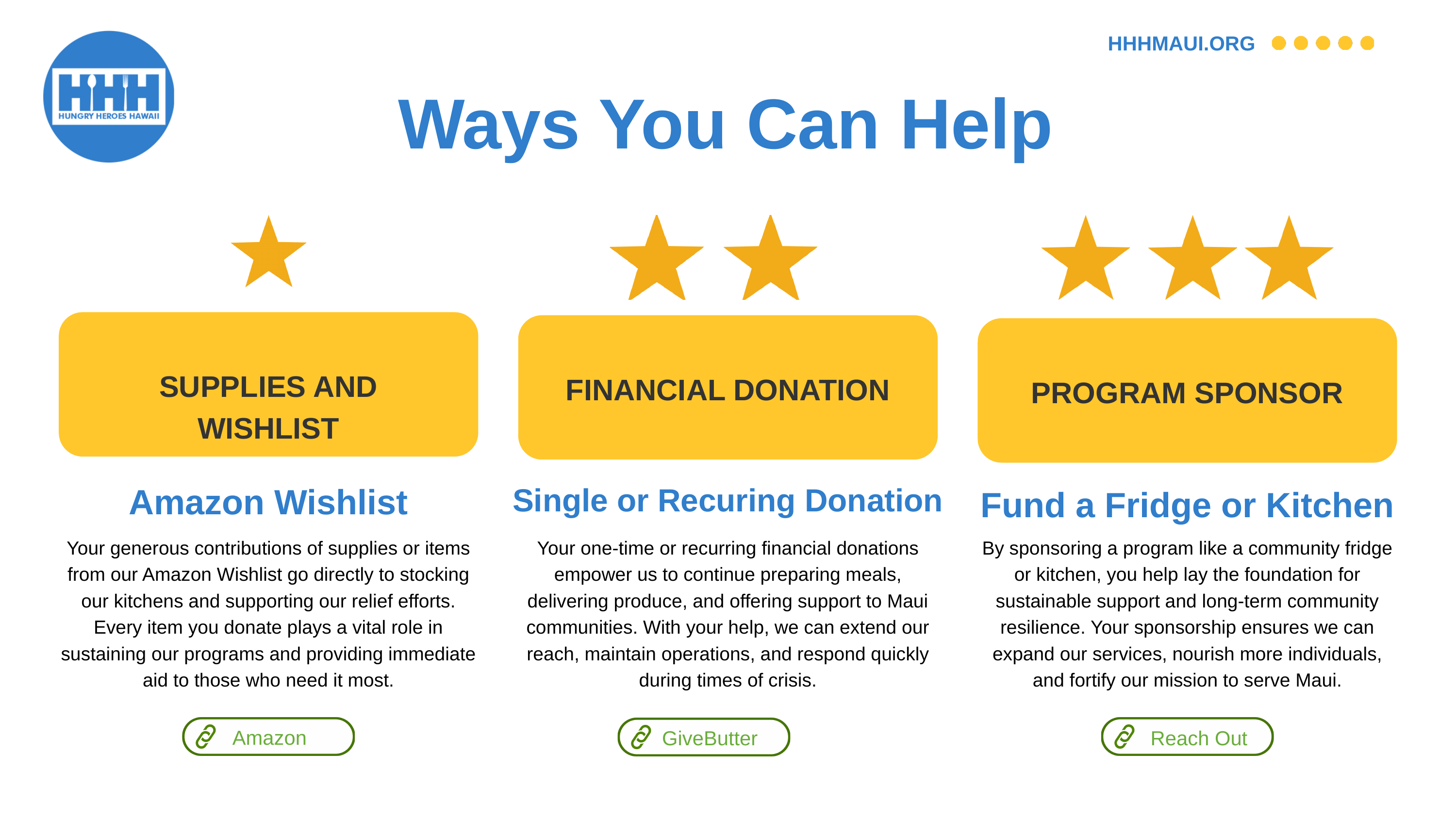

HHHMAUI.ORG

Ways You Can Help

SUPPLIES AND WISHLIST
FINANCIAL DONATION
PROGRAM SPONSOR
Amazon Wishlist
Single or Recuring Donation
Fund a Fridge or Kitchen
Your generous contributions of supplies or items from our Amazon Wishlist go directly to stocking our kitchens and supporting our relief efforts. Every item you donate plays a vital role in sustaining our programs and providing immediate aid to those who need it most.
Your one-time or recurring financial donations empower us to continue preparing meals, delivering produce, and offering support to Maui communities. With your help, we can extend our reach, maintain operations, and respond quickly during times of crisis.
By sponsoring a program like a community fridge or kitchen, you help lay the foundation for sustainable support and long-term community resilience. Your sponsorship ensures we can expand our services, nourish more individuals, and fortify our mission to serve Maui.

Amazon
GiveButter
Reach Out